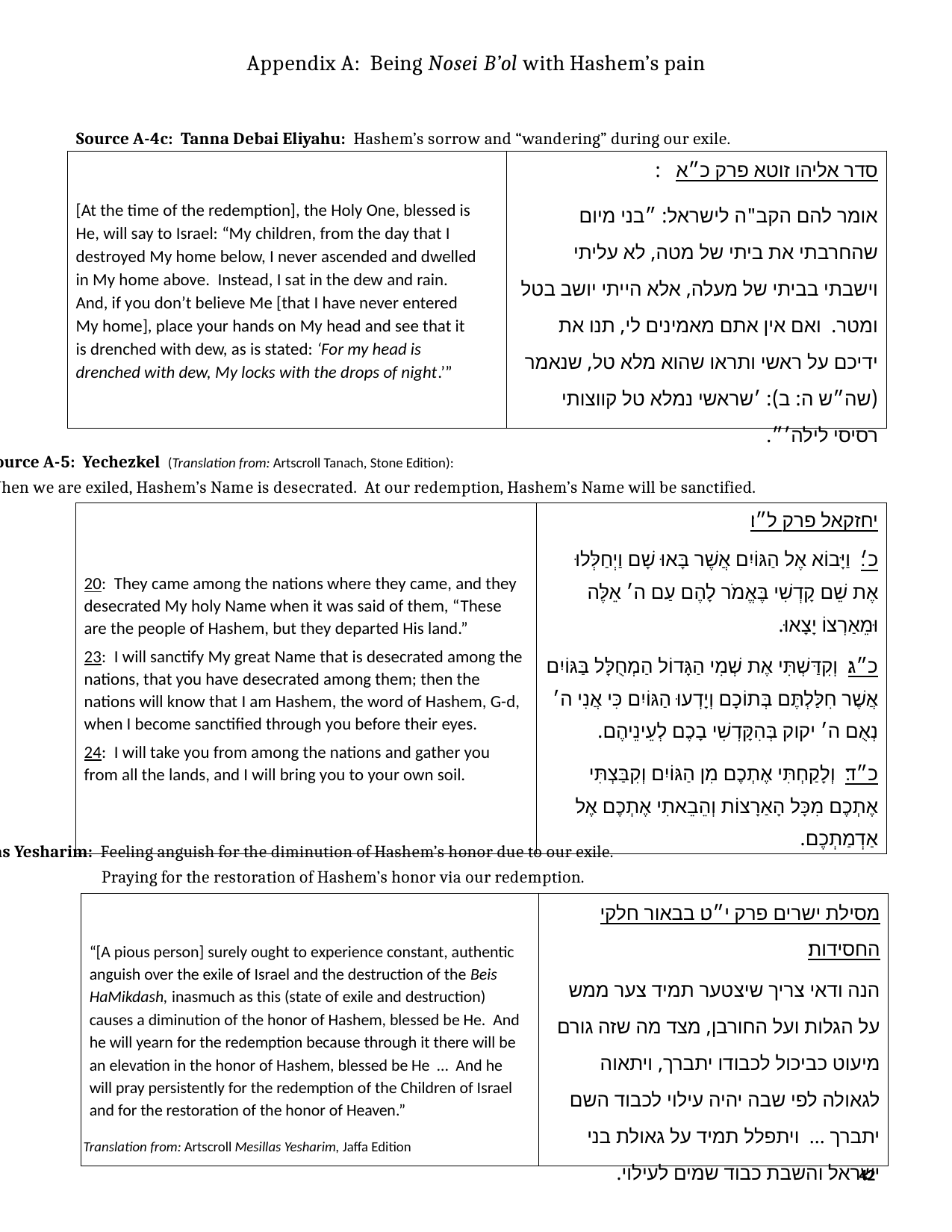

Appendix A:  Being Nosei B’ol with Hashem’s pain
Source A-4c:  Tanna Debai Eliyahu:  Hashem’s sorrow and “wandering” during our exile.
| [At the time of the redemption], the Holy One, blessed is He, will say to Israel: “My children, from the day that I destroyed My home below, I never ascended and dwelled in My home above. Instead, I sat in the dew and rain. And, if you don’t believe Me [that I have never entered My home], place your hands on My head and see that it is drenched with dew, as is stated: ‘For my head is drenched with dew, My locks with the drops of night.’” | סדר אליהו זוטא פרק כ״א : אומר להם הקב"ה לישראל: ״בני מיום שהחרבתי את ביתי של מטה, לא עליתי וישבתי בביתי של מעלה, אלא הייתי יושב בטל ומטר. ואם אין אתם מאמינים לי, תנו את ידיכם על ראשי ותראו שהוא מלא טל, שנאמר (שה״ש ה: ב): ׳שראשי נמלא טל קווצותי רסיסי לילה׳״. |
| --- | --- |
Source A-5:  Yechezkel  (Translation from: Artscroll Tanach, Stone Edition):
When we are exiled, Hashem’s Name is desecrated.  At our redemption, Hashem’s Name will be sanctified.
| 20: They came among the nations where they came, and they desecrated My holy Name when it was said of them, “These are the people of Hashem, but they departed His land.” 23: I will sanctify My great Name that is desecrated among the nations, that you have desecrated among them; then the nations will know that I am Hashem, the word of Hashem, G-d, when I become sanctified through you before their eyes. 24: I will take you from among the nations and gather you from all the lands, and I will bring you to your own soil. | יחזקאל פרק ל״ו׃ כ׳׃ וַיָּבוֹא אֶל הַגּוֹיִם אֲשֶׁר בָּאוּ שָׁם וַיְחַלְּלוּ אֶת שֵׁם קָדְשִׁי בֶּאֱמֹר לָהֶם עַם ה׳ אֵלֶּה וּמֵאַרְצוֹ יָצָאוּ. כ״ג׃ וְקִדַּשְׁתִּי אֶת שְׁמִי הַגָּדוֹל הַמְחֻלָּל בַּגּוֹיִם אֲשֶׁר חִלַּלְתֶּם בְּתוֹכָם וְיָדְעוּ הַגּוֹיִם כִּי אֲנִי ה׳ נְאֻם ה׳ יקוק בְּהִקָּדְשִׁי בָכֶם לְעֵינֵיהֶם. כ״ד׃ וְלָקַחְתִּי אֶתְכֶם מִן הַגּוֹיִם וְקִבַּצְתִּי אֶתְכֶם מִכָּל הָאַרָצוֹת וְהֵבֵאתִי אֶתְכֶם אֶל אַדְמַתְכֶם. |
| --- | --- |
Source A-6:  Mesillas Yesharim:  Feeling anguish for the diminution of Hashem’s honor due to our exile.
Praying for the restoration of Hashem’s honor via our redemption.
| “[A pious person] surely ought to experience constant, authentic anguish over the exile of Israel and the destruction of the Beis HaMikdash, inasmuch as this (state of exile and destruction) causes a diminution of the honor of Hashem, blessed be He. And he will yearn for the redemption because through it there will be an elevation in the honor of Hashem, blessed be He … And he will pray persistently for the redemption of the Children of Israel and for the restoration of the honor of Heaven.” | מסילת ישרים פרק י״ט׃ בבאור חלקי החסידות׃ הנה ודאי צריך שיצטער תמיד צער ממש על הגלות ועל החורבן, מצד מה שזה גורם מיעוט כביכול לכבודו יתברך, ויתאוה לגאולה לפי שבה יהיה עילוי לכבוד השם יתברך ... ויתפלל תמיד על גאולת בני ישראל והשבת כבוד שמים לעילוי. |
| --- | --- |
Translation from: Artscroll Mesillas Yesharim, Jaffa Edition
42